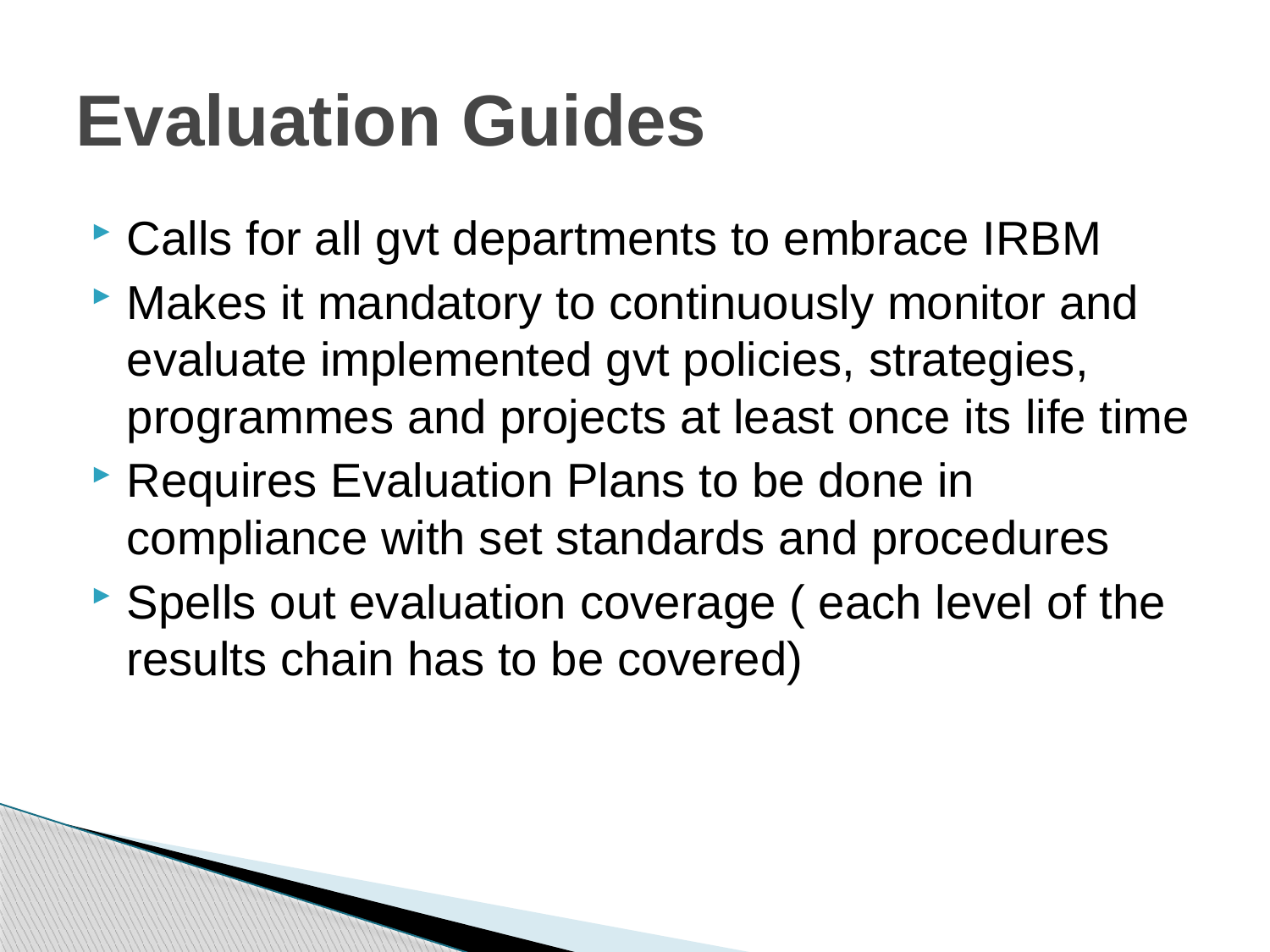

# Evaluation Guides
Calls for all gvt departments to embrace IRBM
Makes it mandatory to continuously monitor and evaluate implemented gvt policies, strategies, programmes and projects at least once its life time
Requires Evaluation Plans to be done in compliance with set standards and procedures
Spells out evaluation coverage ( each level of the results chain has to be covered)